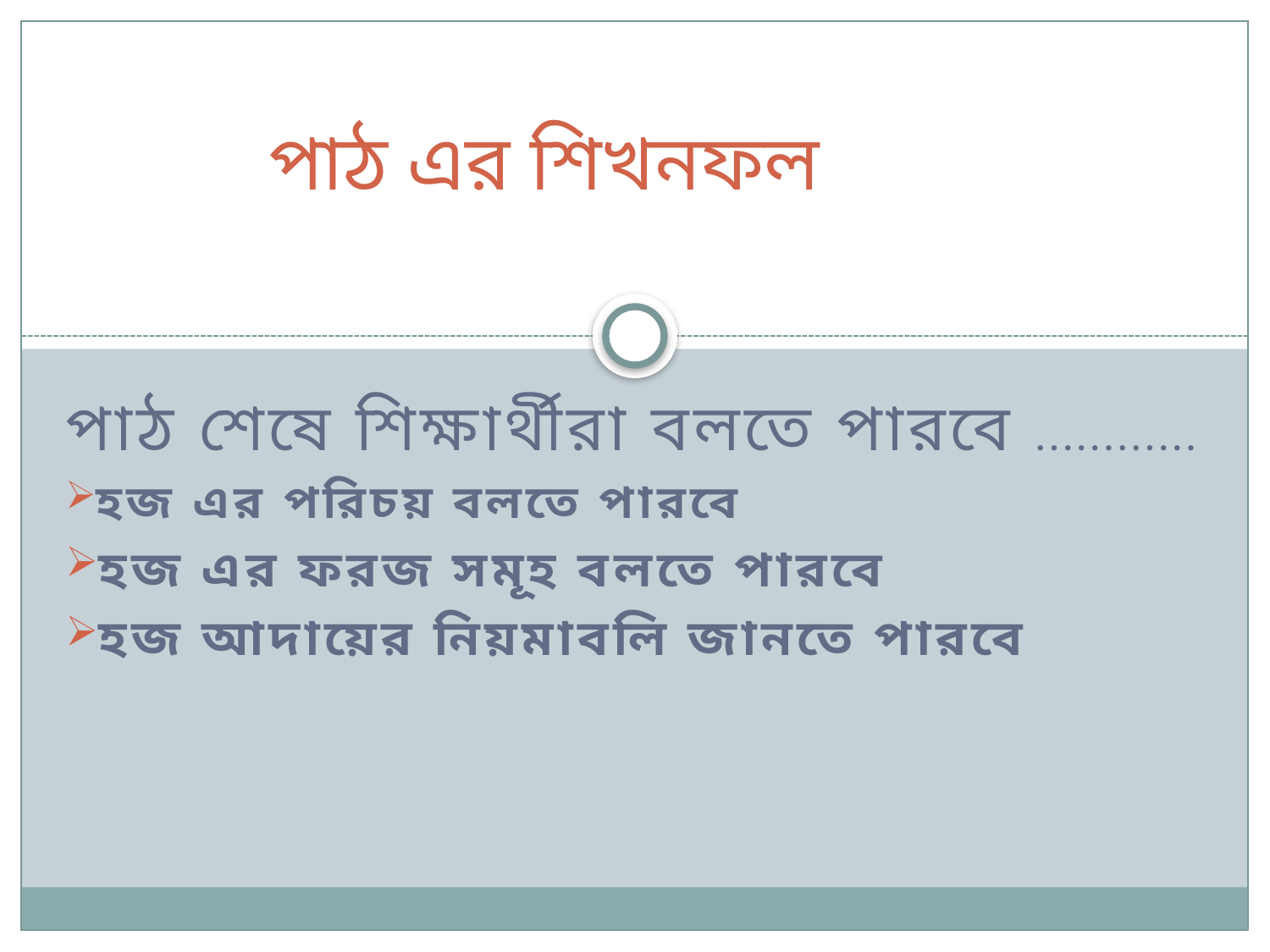

# পাঠ এর শিখনফল
পাঠ শেষে শিক্ষার্থীরা বলতে পারবে ............
হজ এর পরিচয় বলতে পারবে
হজ এর ফরজ সমূহ বলতে পারবে
হজ আদায়ের নিয়মাবলি জানতে পারবে